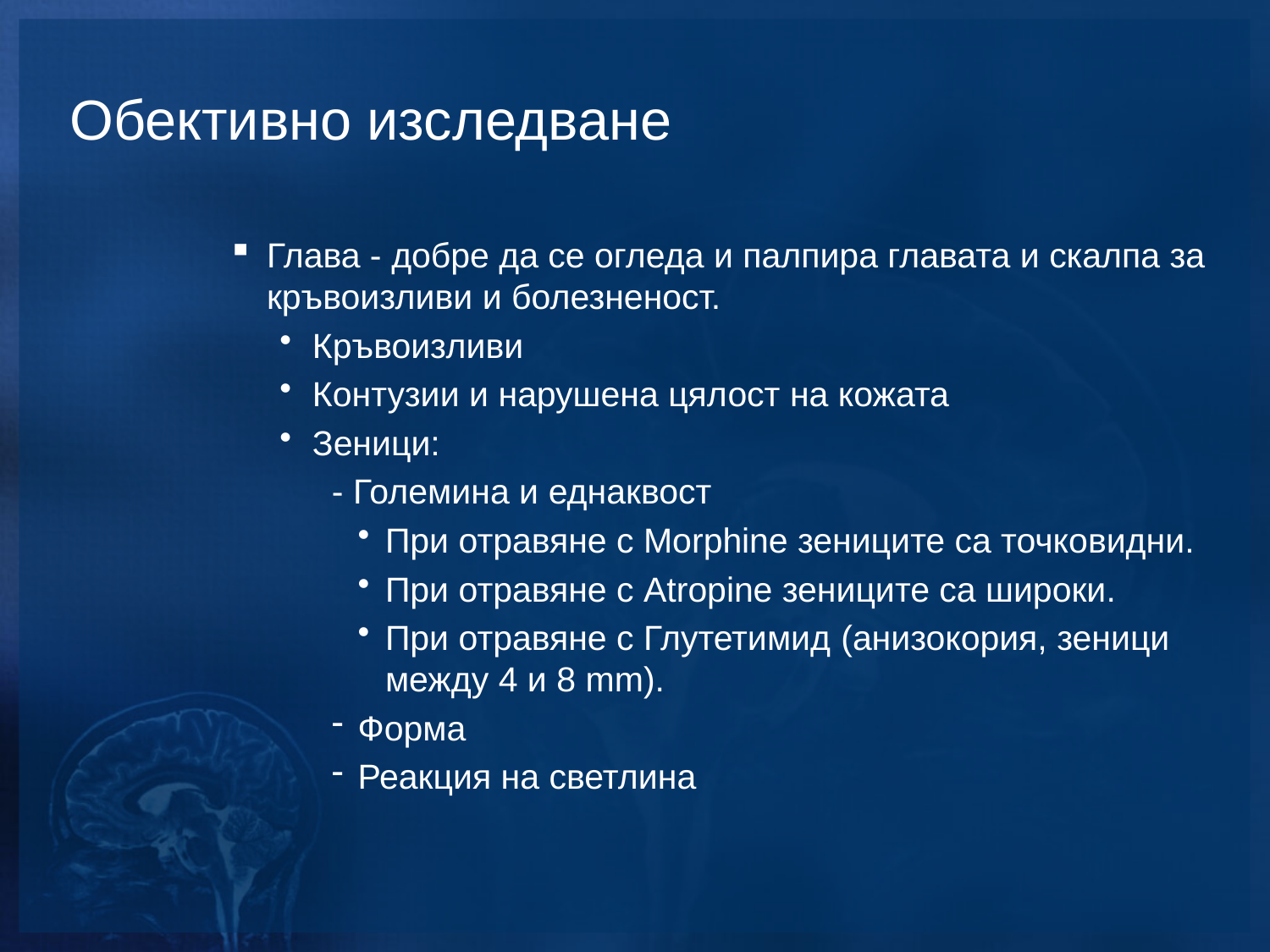

# Обективно изследване
Глава - добре да се огледа и палпира главата и скалпа за кръвоизливи и болезненост.
Кръвоизливи
Контузии и нарушена цялост на кожата
Зеници:
- Големина и еднаквост
При отравяне с Morphine зениците са точковидни.
При отравяне с Atropine зениците са широки.
При отравяне с Глутетимид (анизокория, зеници между 4 и 8 mm).
Форма
Реакция на светлина
26